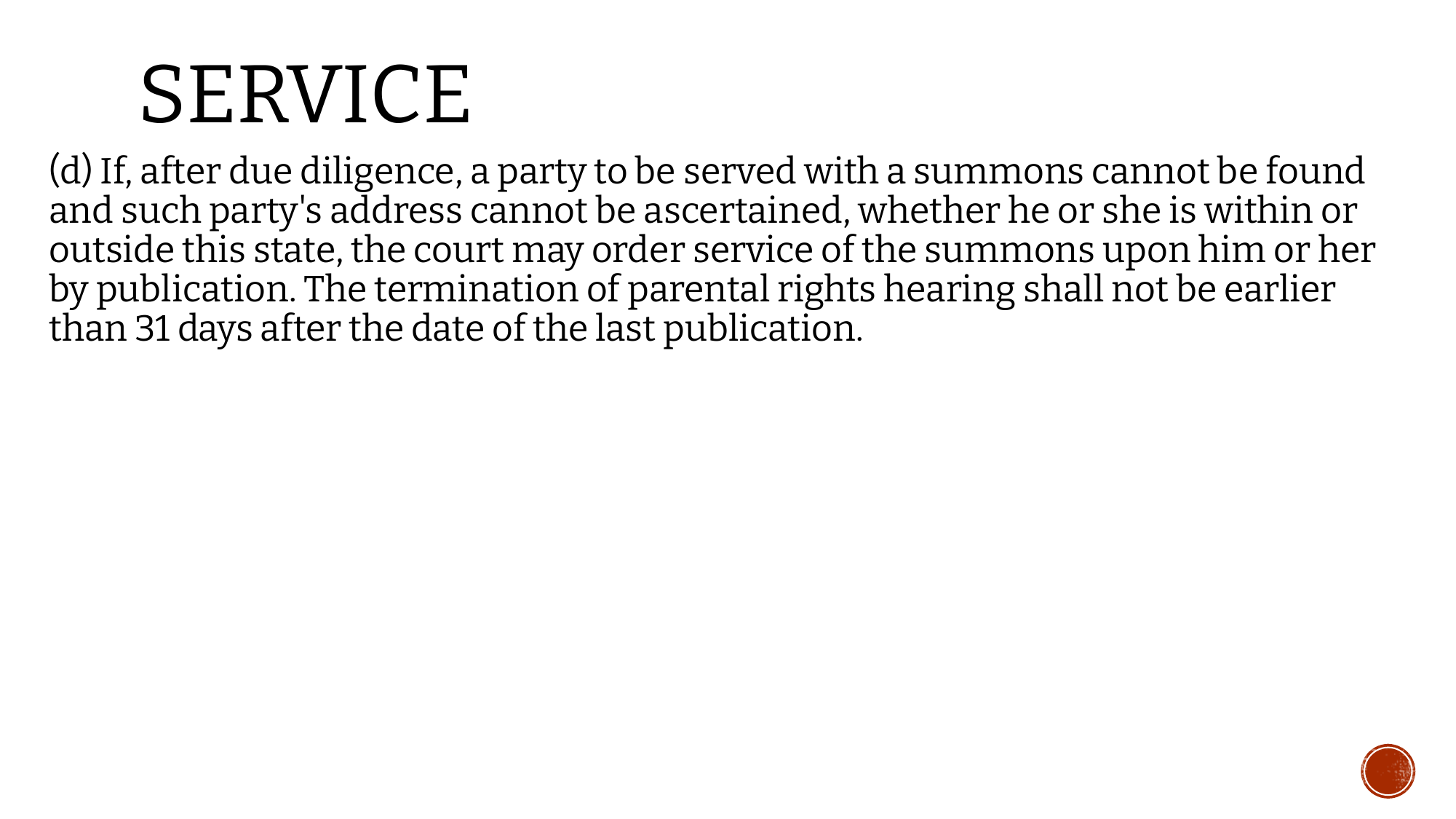

# service
(d) If, after due diligence, a party to be served with a summons cannot be found and such party's address cannot be ascertained, whether he or she is within or outside this state, the court may order service of the summons upon him or her by publication. The termination of parental rights hearing shall not be earlier than 31 days after the date of the last publication.